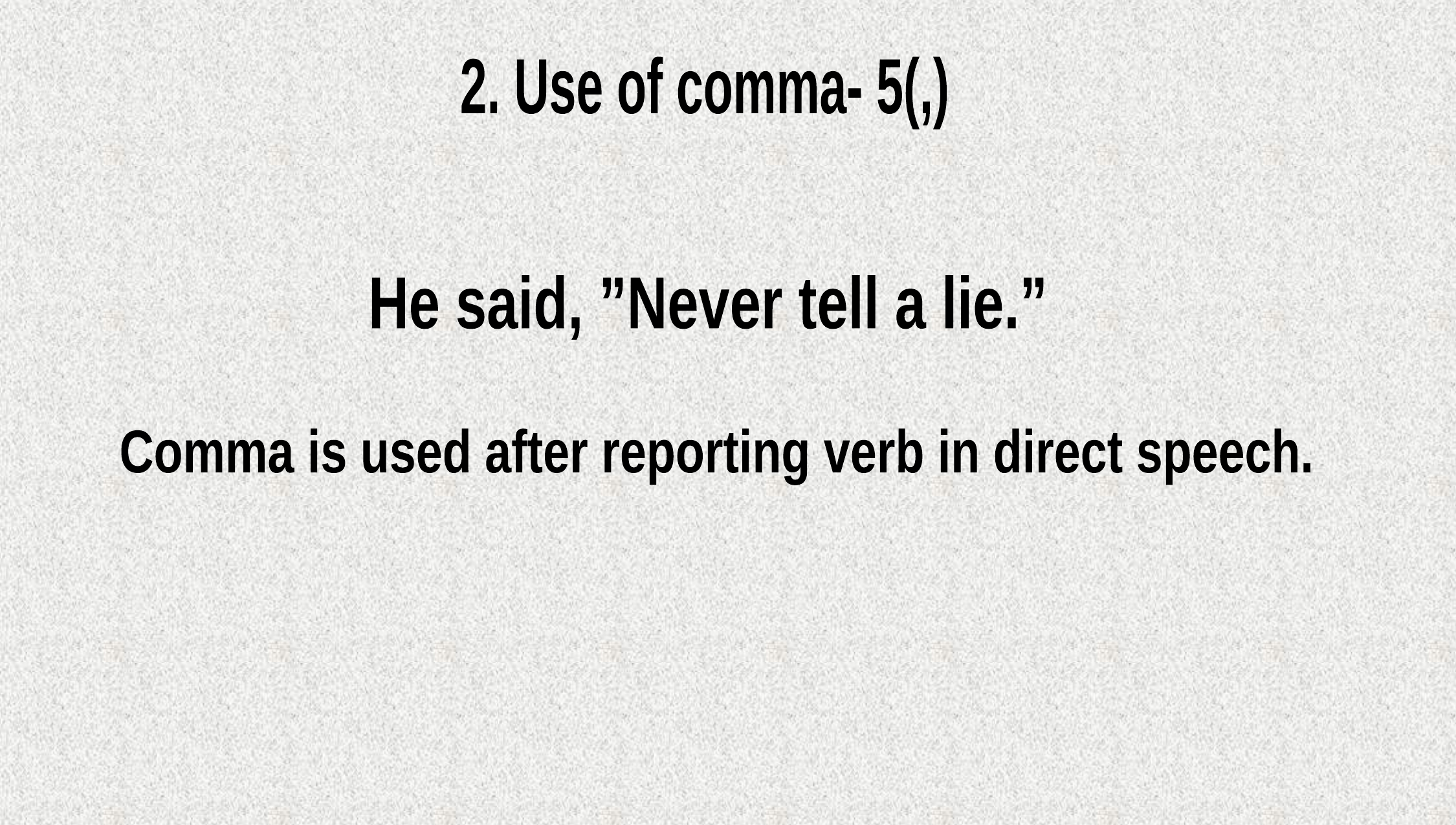

2. Use of comma- 5(,)
He said, ”Never tell a lie.”
Comma is used after reporting verb in direct speech.